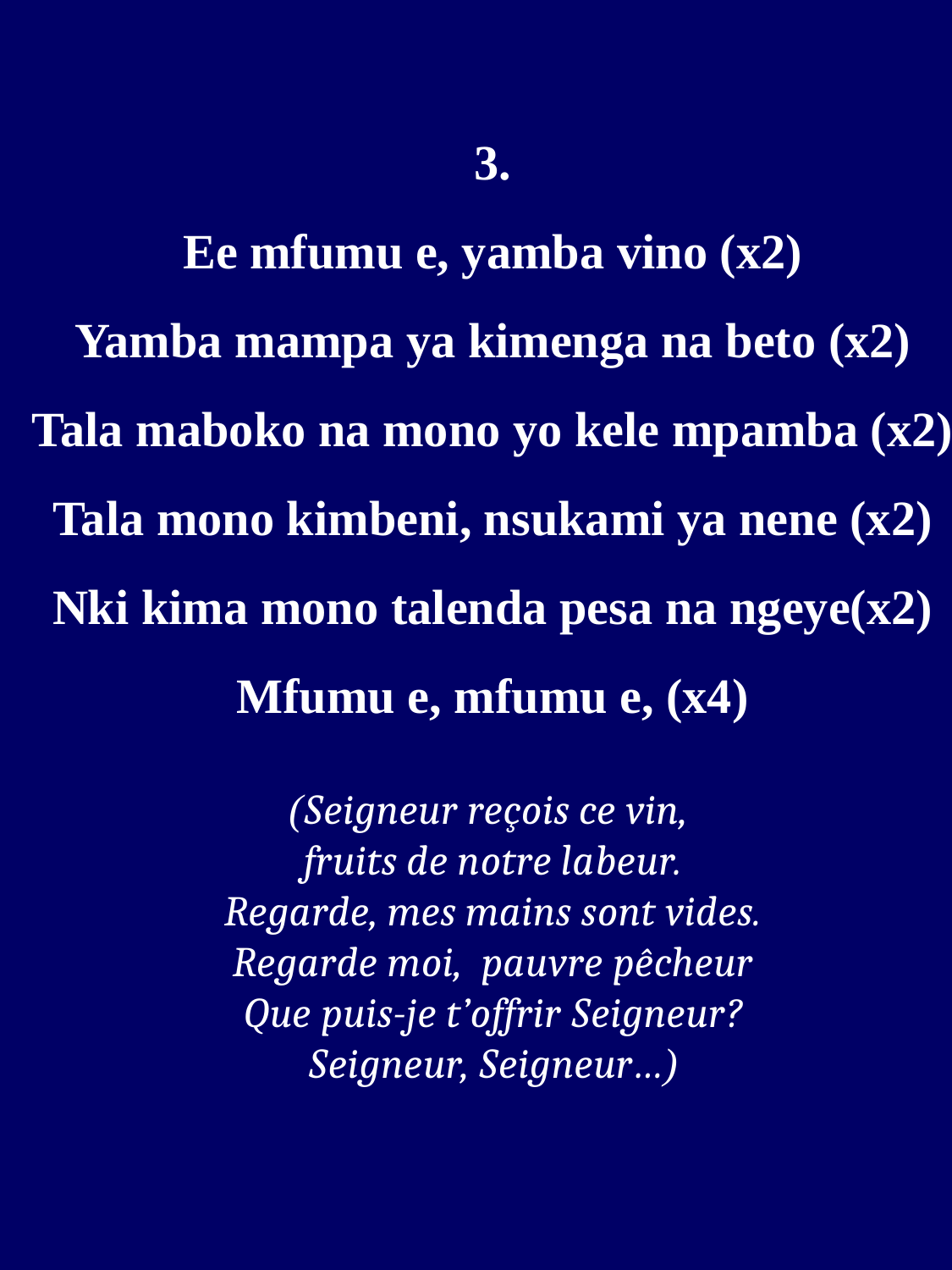

3.
Ee mfumu e, yamba vino (x2)
Yamba mampa ya kimenga na beto (x2)
Tala maboko na mono yo kele mpamba (x2)
Tala mono kimbeni, nsukami ya nene (x2)
Nki kima mono talenda pesa na ngeye(x2)
Mfumu e, mfumu e, (x4)

(Seigneur reçois ce vin,
fruits de notre labeur.
Regarde, mes mains sont vides.
Regarde moi,  pauvre pêcheur
Que puis-je t’offrir Seigneur?
Seigneur, Seigneur…)